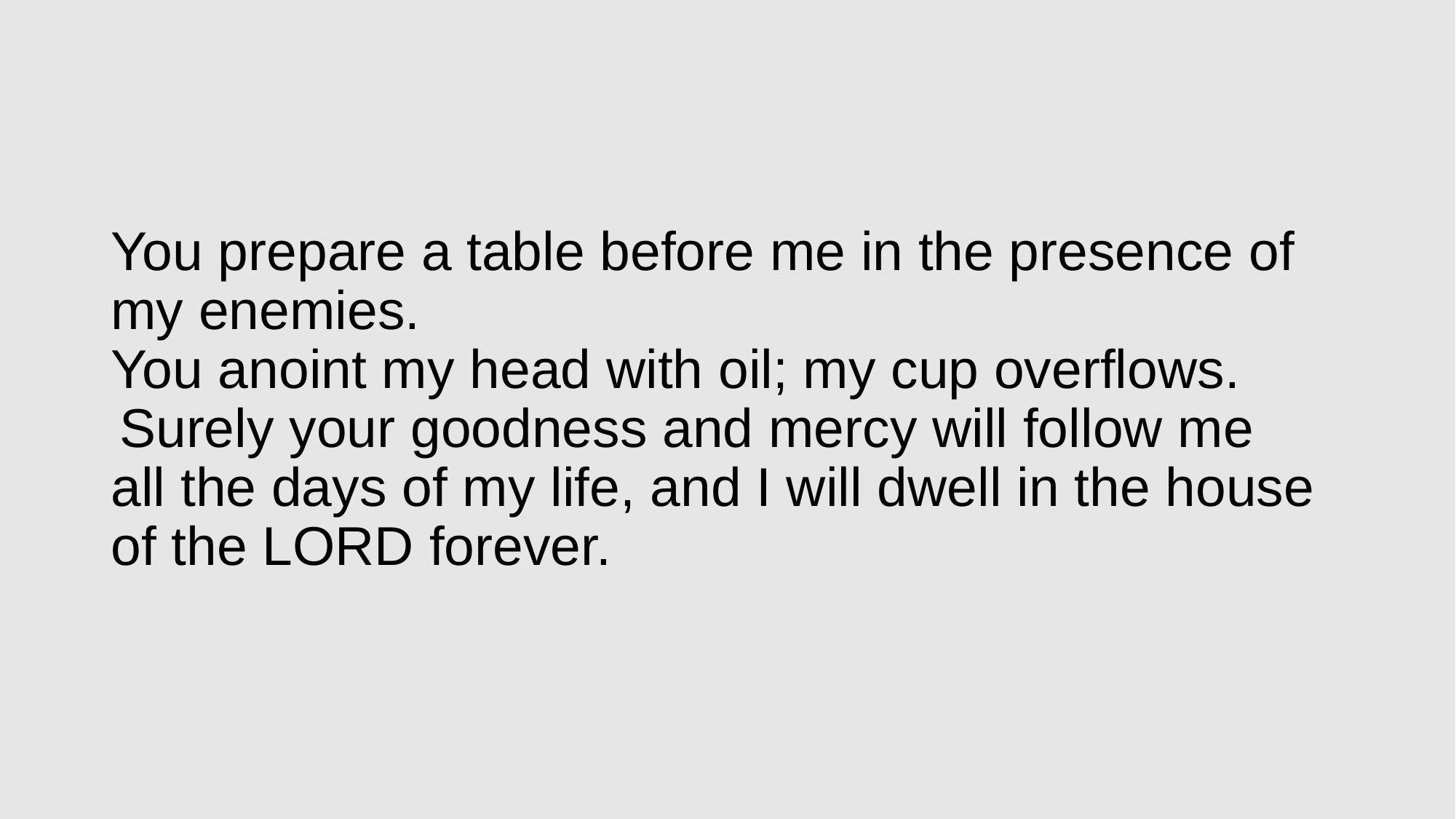

#
You prepare a table before me in the presence of my enemies.
You anoint my head with oil; my cup overflows.
 Surely your goodness and mercy will follow me
all the days of my life, and I will dwell in the house of the Lord forever.